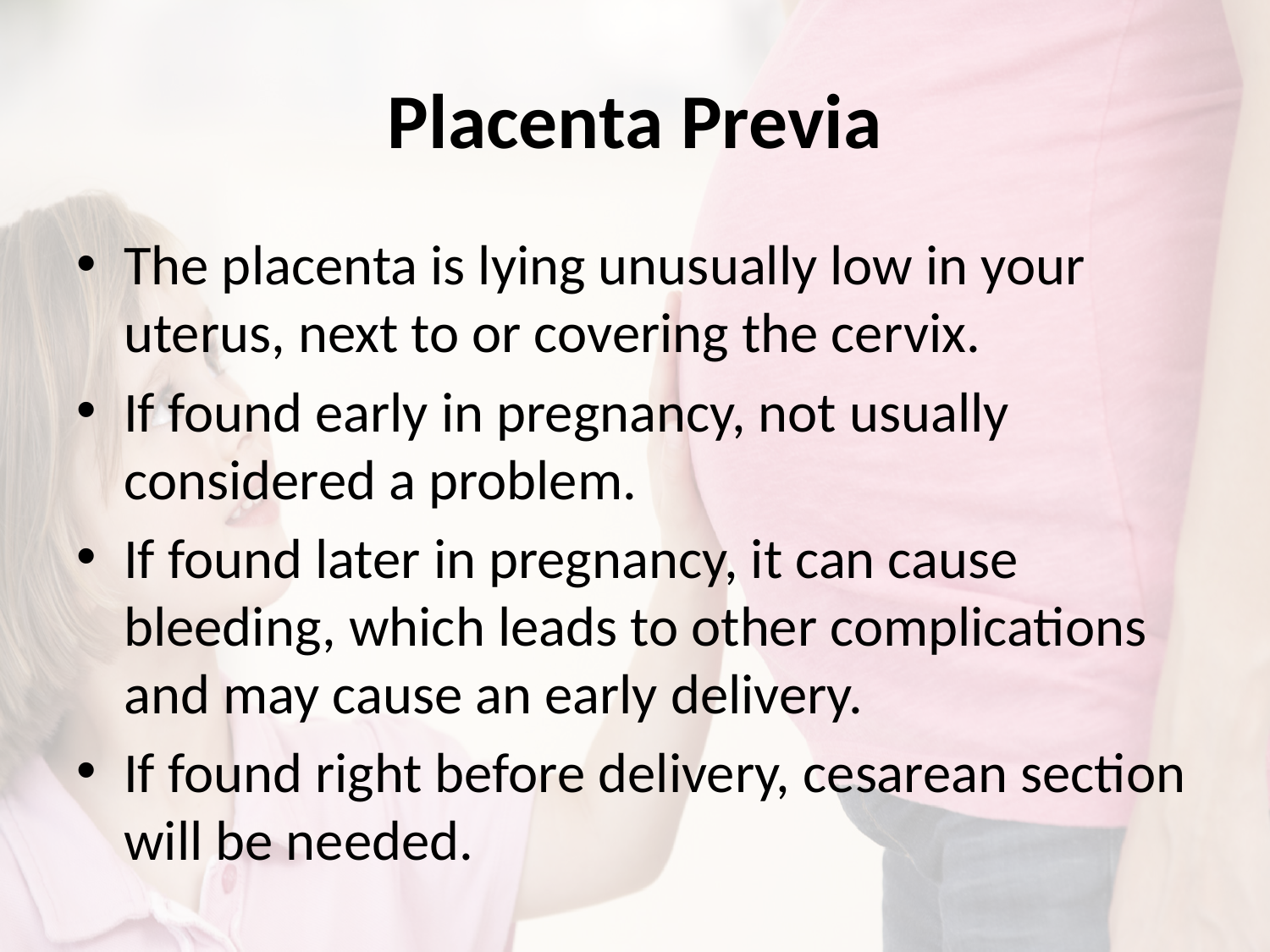

# Placenta Previa
The placenta is lying unusually low in your uterus, next to or covering the cervix.
If found early in pregnancy, not usually considered a problem.
If found later in pregnancy, it can cause bleeding, which leads to other complications and may cause an early delivery.
If found right before delivery, cesarean section will be needed.